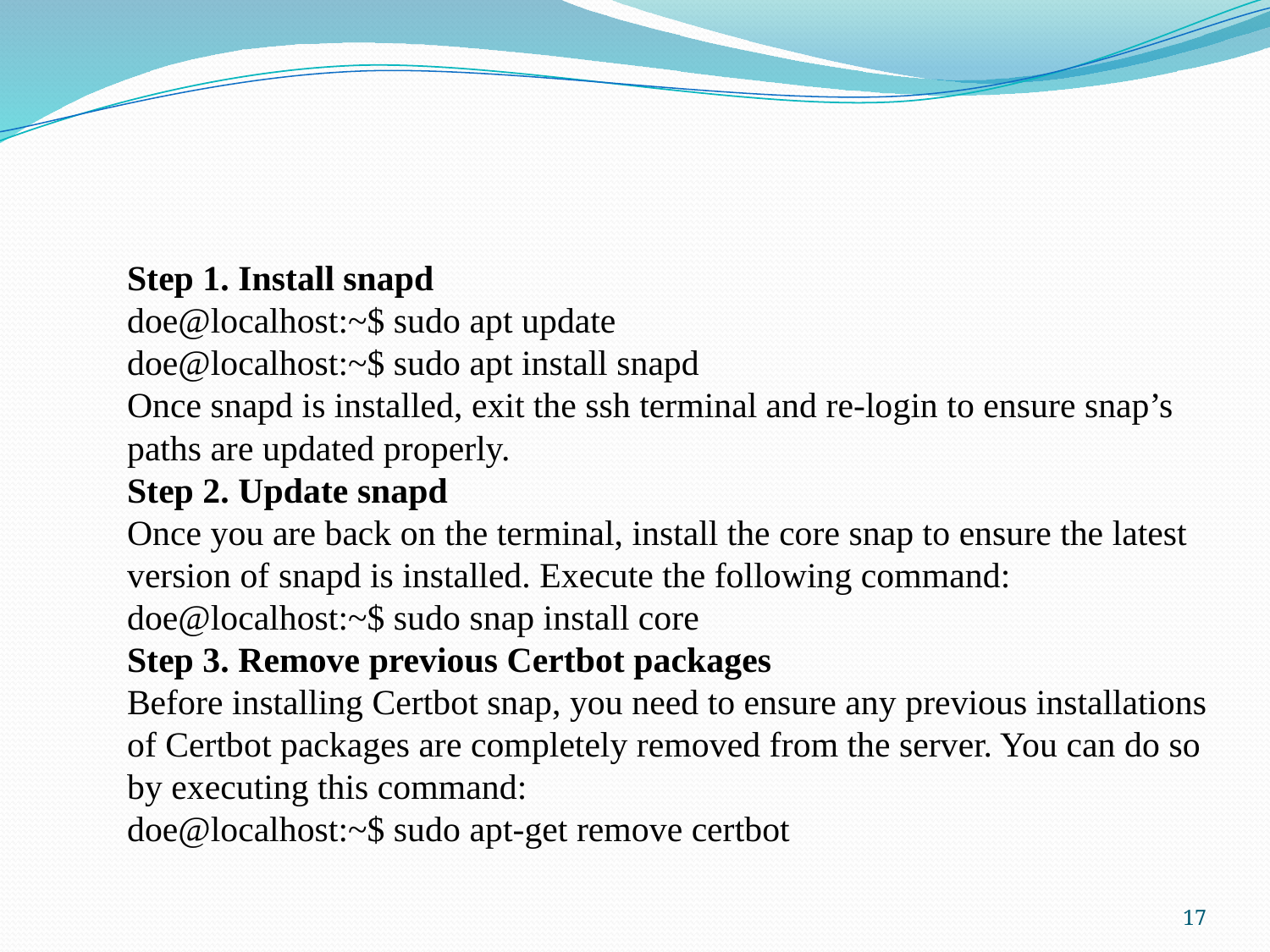

Step 1. Install snapd
doe@localhost:~$ sudo apt update
doe@localhost:~$ sudo apt install snapd
Once snapd is installed, exit the ssh terminal and re-login to ensure snap’s paths are updated properly.
Step 2. Update snapd
Once you are back on the terminal, install the core snap to ensure the latest version of snapd is installed. Execute the following command:
doe@localhost:~$ sudo snap install core
Step 3. Remove previous Certbot packages
Before installing Certbot snap, you need to ensure any previous installations of Certbot packages are completely removed from the server. You can do so by executing this command:
doe@localhost:~$ sudo apt-get remove certbot

17